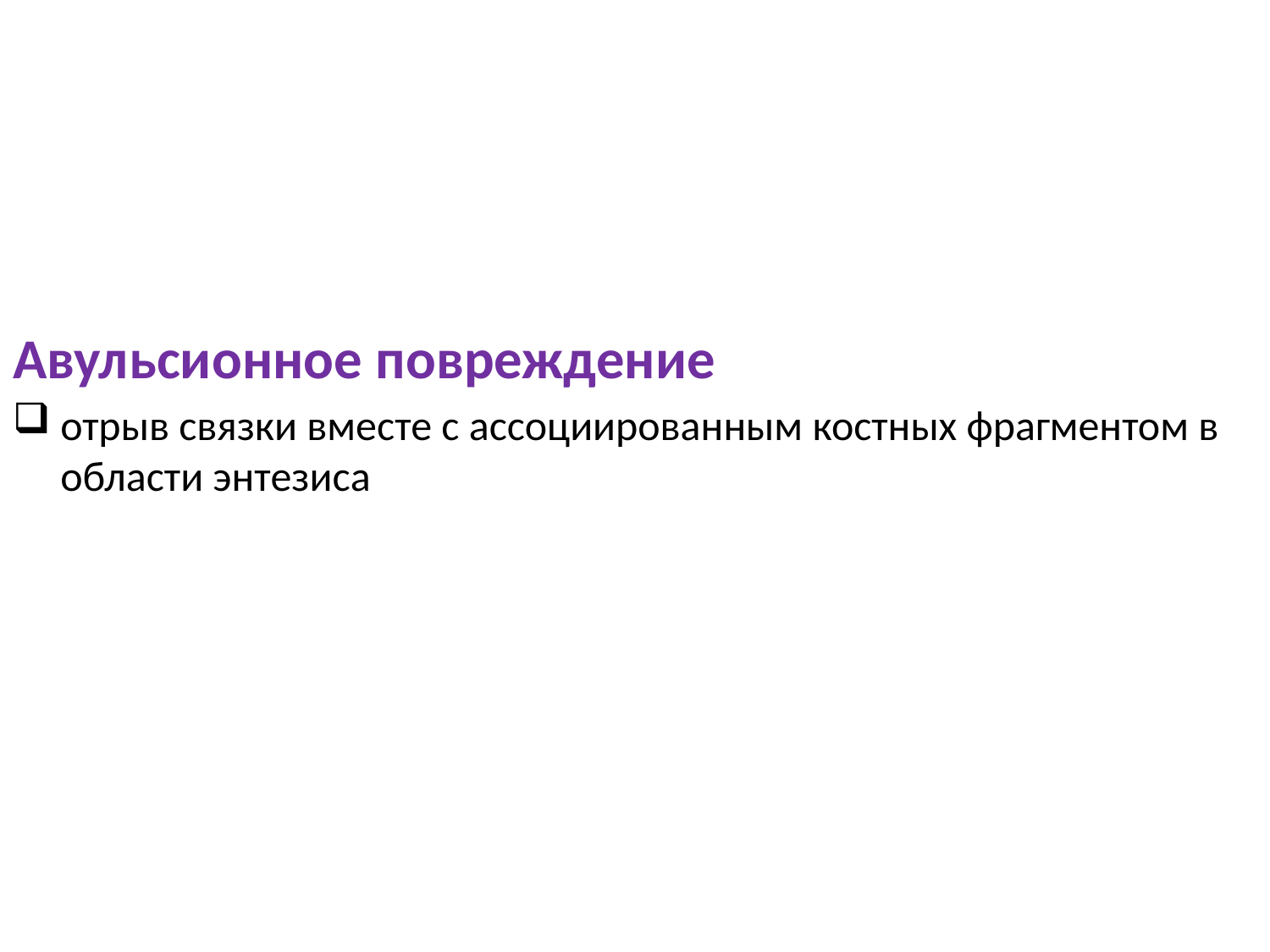

Авульсионное повреждение
отрыв связки вместе с ассоциированным костных фрагментом в области энтезиса